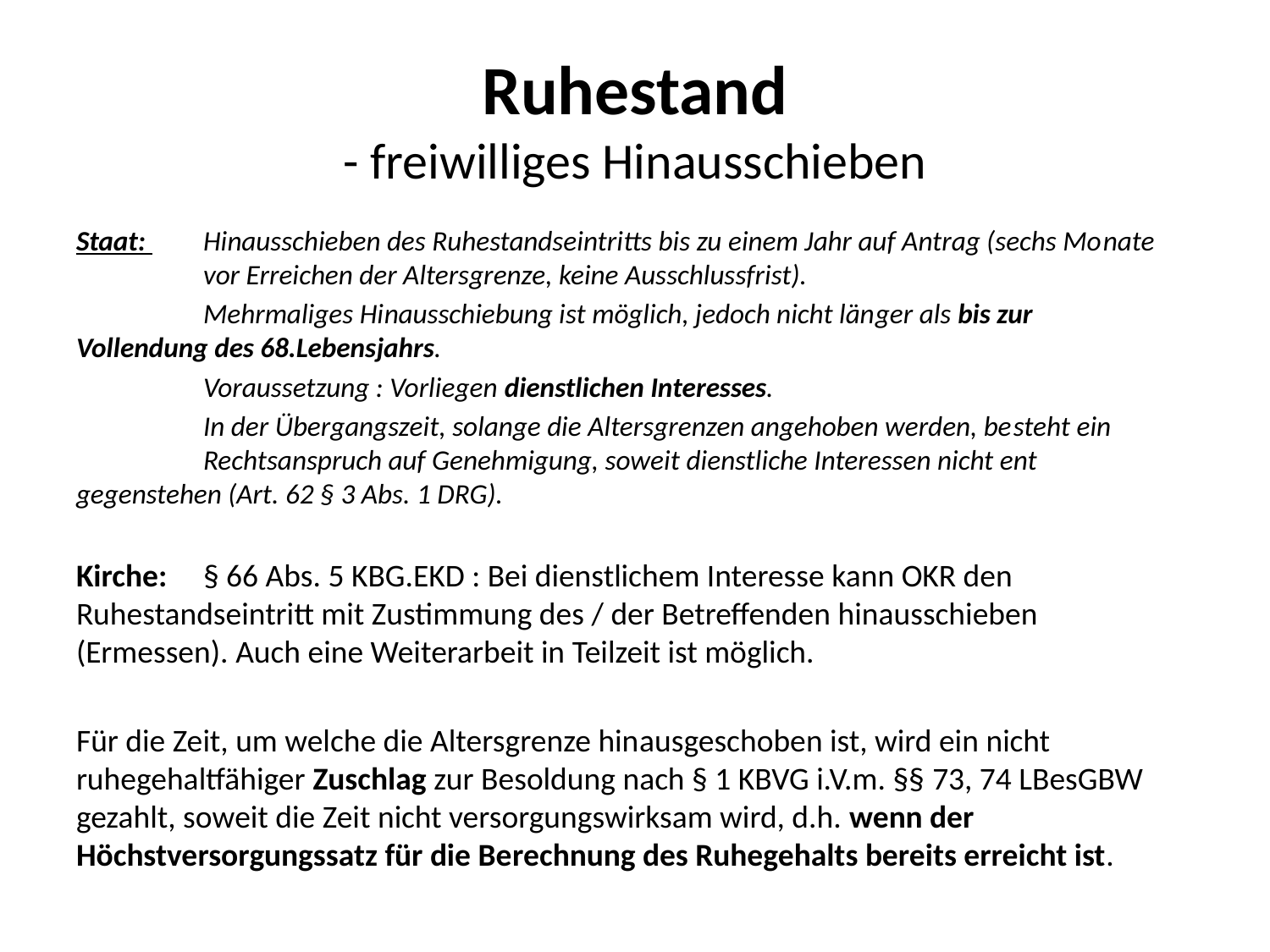

# Ruhestand - freiwilliges Hinausschieben
Staat: 	Hinausschieben des Ruhestandseintritts bis zu einem Jahr auf Antrag (sechs Mo­nate  	vor Erreichen der Altersgrenze, keine Ausschlussfrist).
	Mehrmaliges Hi­n­ausschiebung ist möglich, jedoch nicht län­ger als bis zur 	Vollendung des 68.Lebens­jahrs.
	Voraussetzung : Vorliegen dienstlichen Inte­resses.
	In der Übergangszeit, solange die Altersgrenzen angehoben werden, be­steht ein 	Rechtsanspruch auf Genehmigung, soweit dienstliche Interessen nicht ent­	gegenstehen (Art. 62 § 3 Abs. 1 DRG).

Kirche:	§ 66 Abs. 5 KBG.EKD : Bei dienstlichem Interesse kann OKR den 	Ruhestandseintritt mit Zustimmung des / der Betreffenden hinausschieben 	(Ermessen). Auch eine Weiterarbeit in Teilzeit ist möglich.

Für die Zeit, um welche die Altersgrenze hin­ausgeschoben ist, wird ein nicht ruhegehaltfähiger Zuschlag zur Besoldung nach § 1 KBVG i.V.m. §§ 73, 74 LBesGBW gezahlt, so­weit die Zeit nicht versorgungswirksam wird, d.h. wenn der Höchstversorgungssatz für die Be­rechnung des Ruhegehalts bereits erreicht ist.